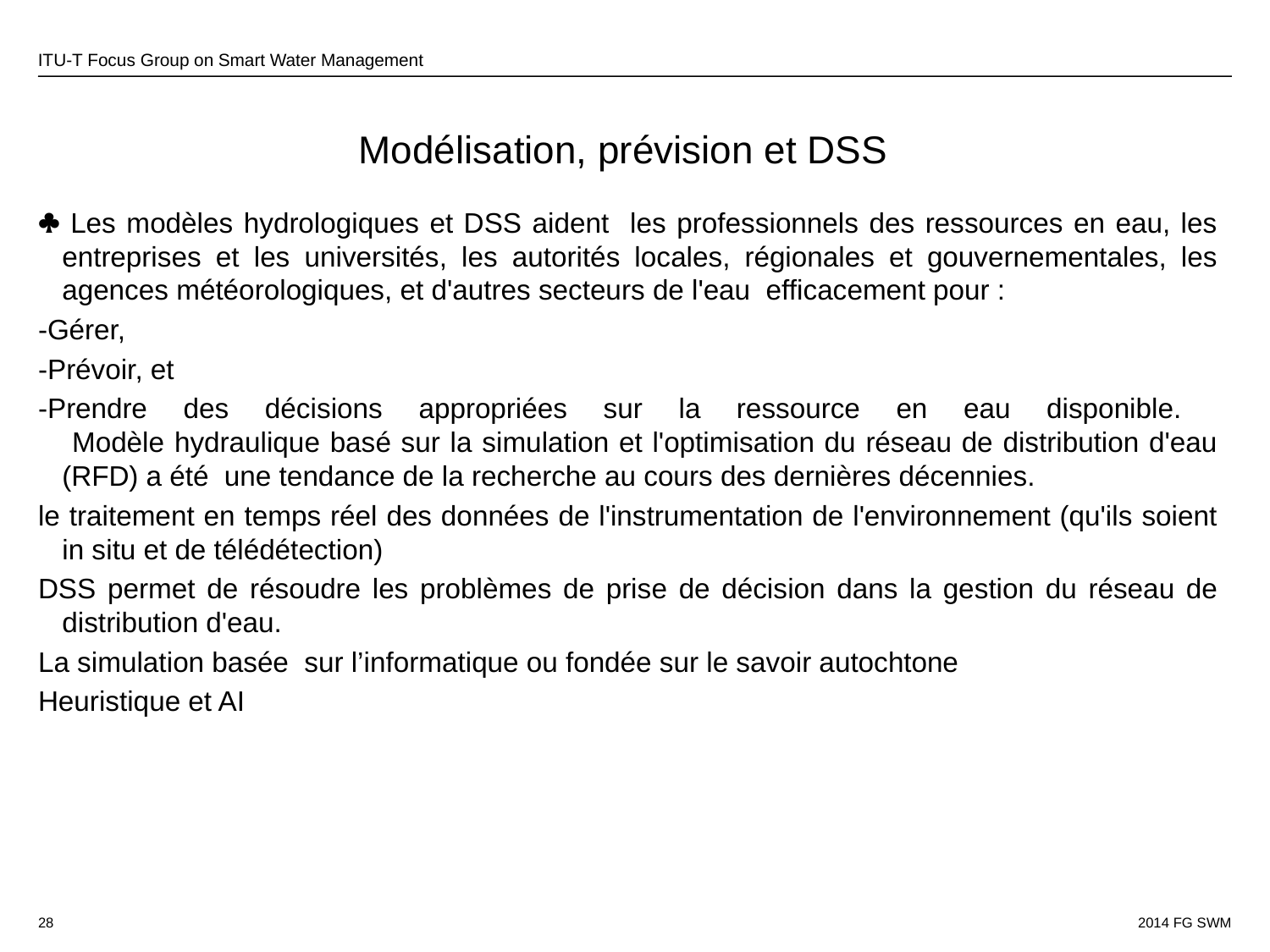

# Modélisation, prévision et DSS
♣ Les modèles hydrologiques et DSS aident  les professionnels des ressources en eau, les entreprises et les universités, les autorités locales, régionales et gouvernementales, les agences météorologiques, et d'autres secteurs de l'eau  efficacement pour :
-Gérer,
-Prévoir, et
-Prendre des décisions appropriées sur la ressource en eau disponible.
 Modèle hydraulique basé sur la simulation et l'optimisation du réseau de distribution d'eau (RFD) a été  une tendance de la recherche au cours des dernières décennies.
le traitement en temps réel des données de l'instrumentation de l'environnement (qu'ils soient in situ et de télédétection)
DSS permet de résoudre les problèmes de prise de décision dans la gestion du réseau de distribution d'eau.
La simulation basée  sur l’informatique ou fondée sur le savoir autochtone
Heuristique et AI
28